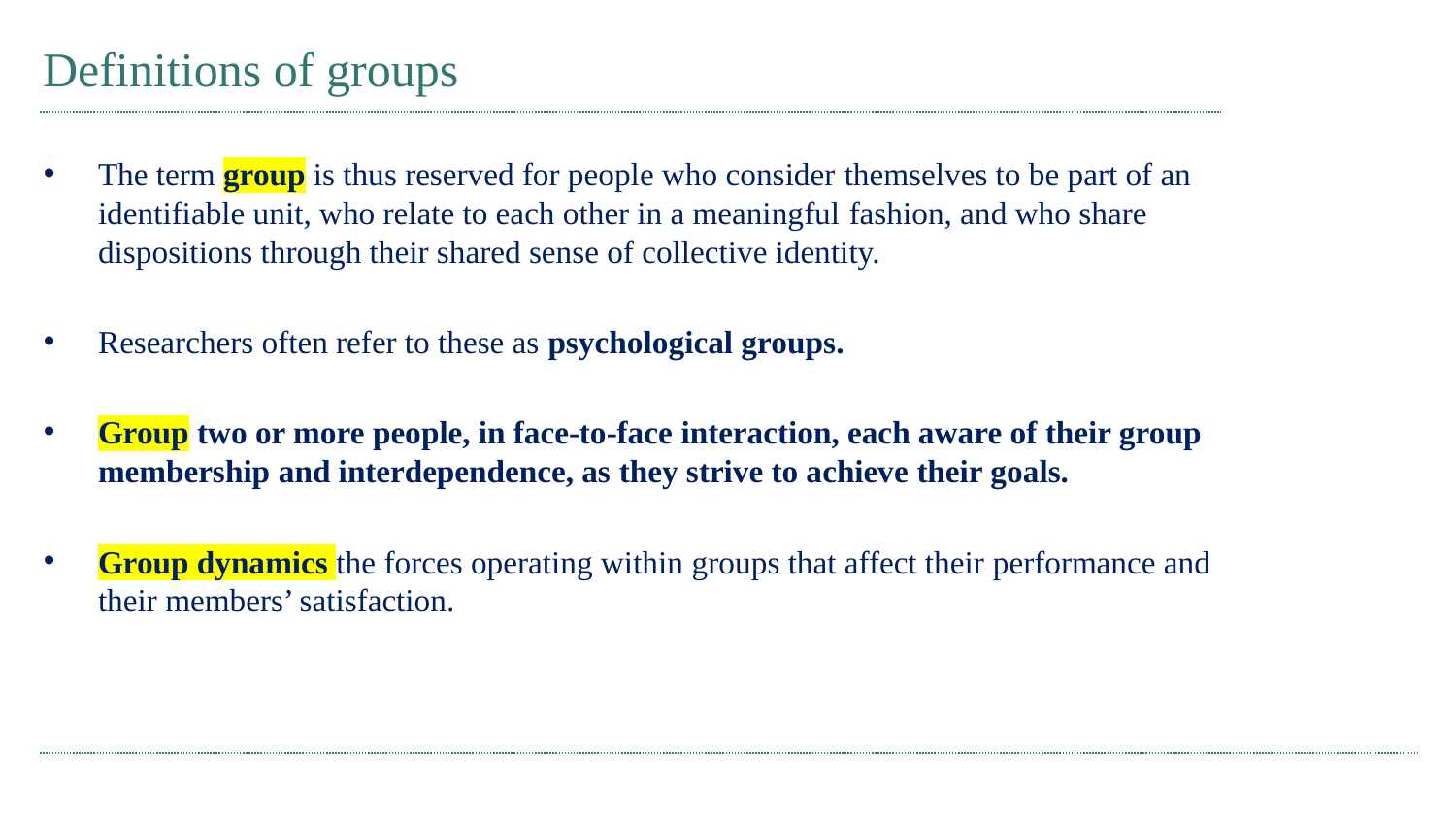

# Definitions of groups
The term group is thus reserved for people who consider themselves to be part of an identifiable unit, who relate to each other in a meaningful fashion, and who share dispositions through their shared sense of collective identity.

Researchers often refer to these as psychological groups.

Group two or more people, in face-to-face interaction, each aware of their group membership and interdependence, as they strive to achieve their goals.

Group dynamics the forces operating within groups that affect their performance and their members’ satisfaction.